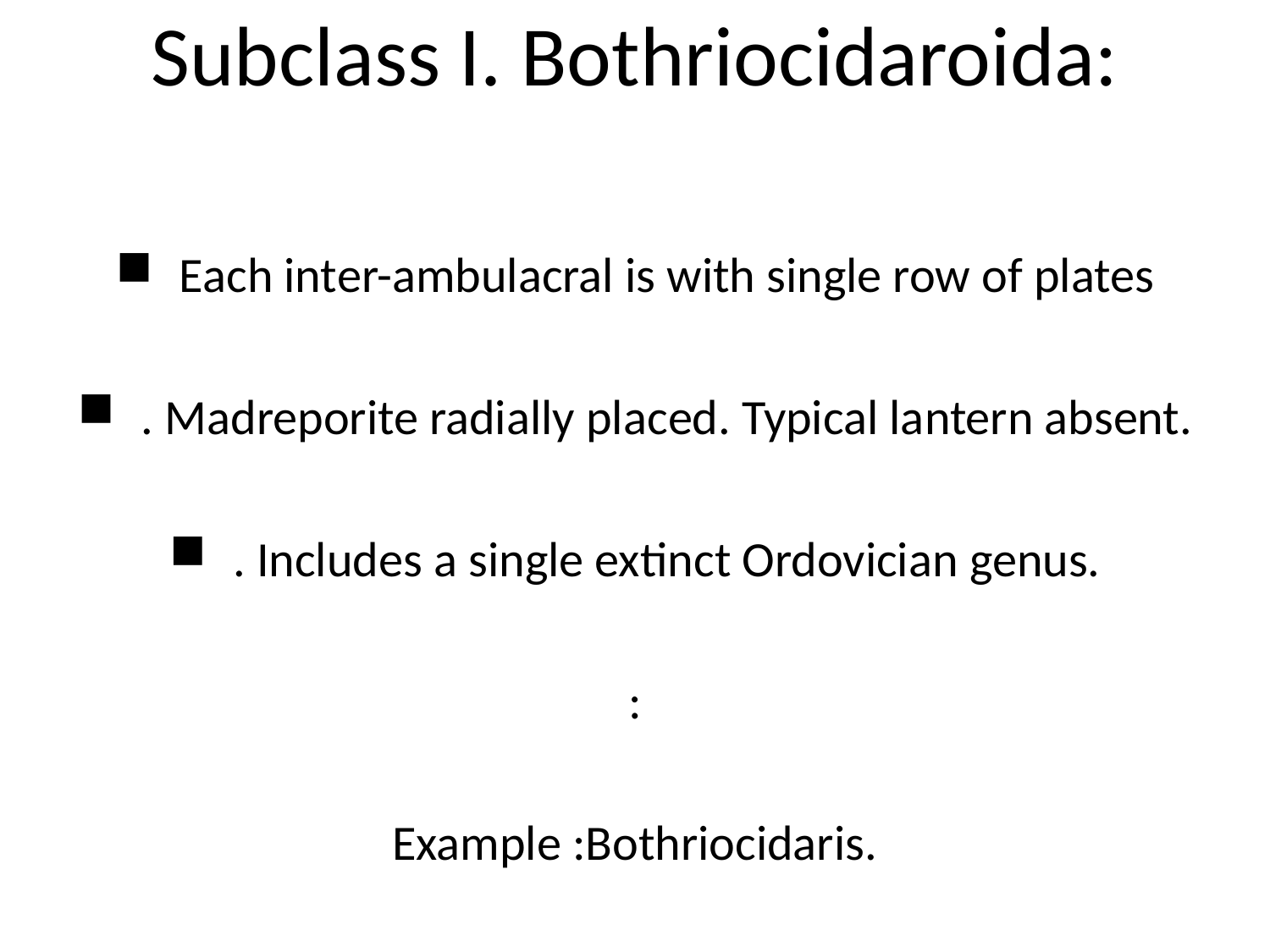

# Subclass I. Bothriocidaroida:

Each inter-ambulacral is with single row of plates

. Madreporite radially placed. Typical lantern absent.

. Includes a single extinct Ordovician genus.

:

Example :Bothriocidaris.